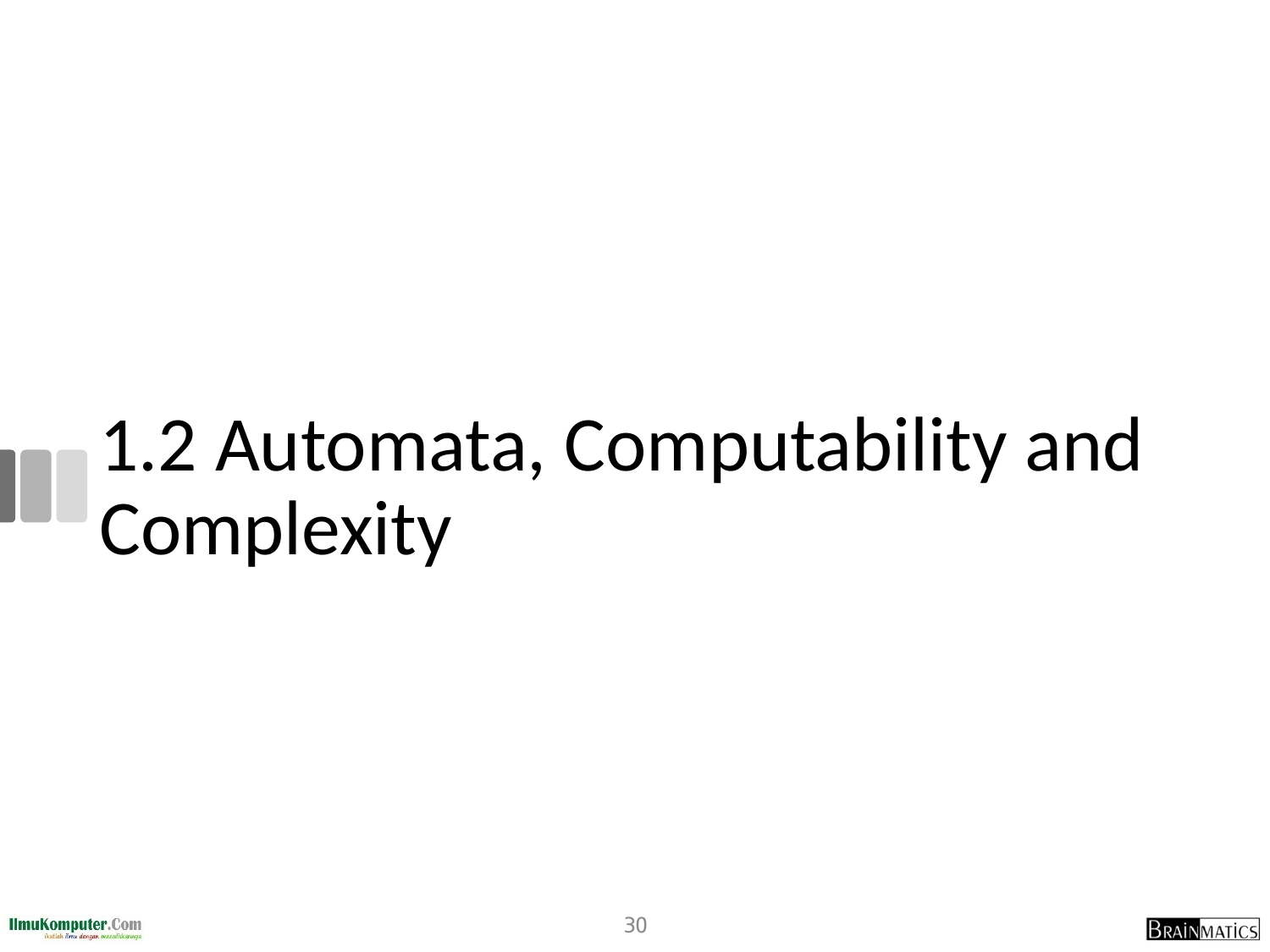

# 1.2 Automata, Computability and Complexity

30